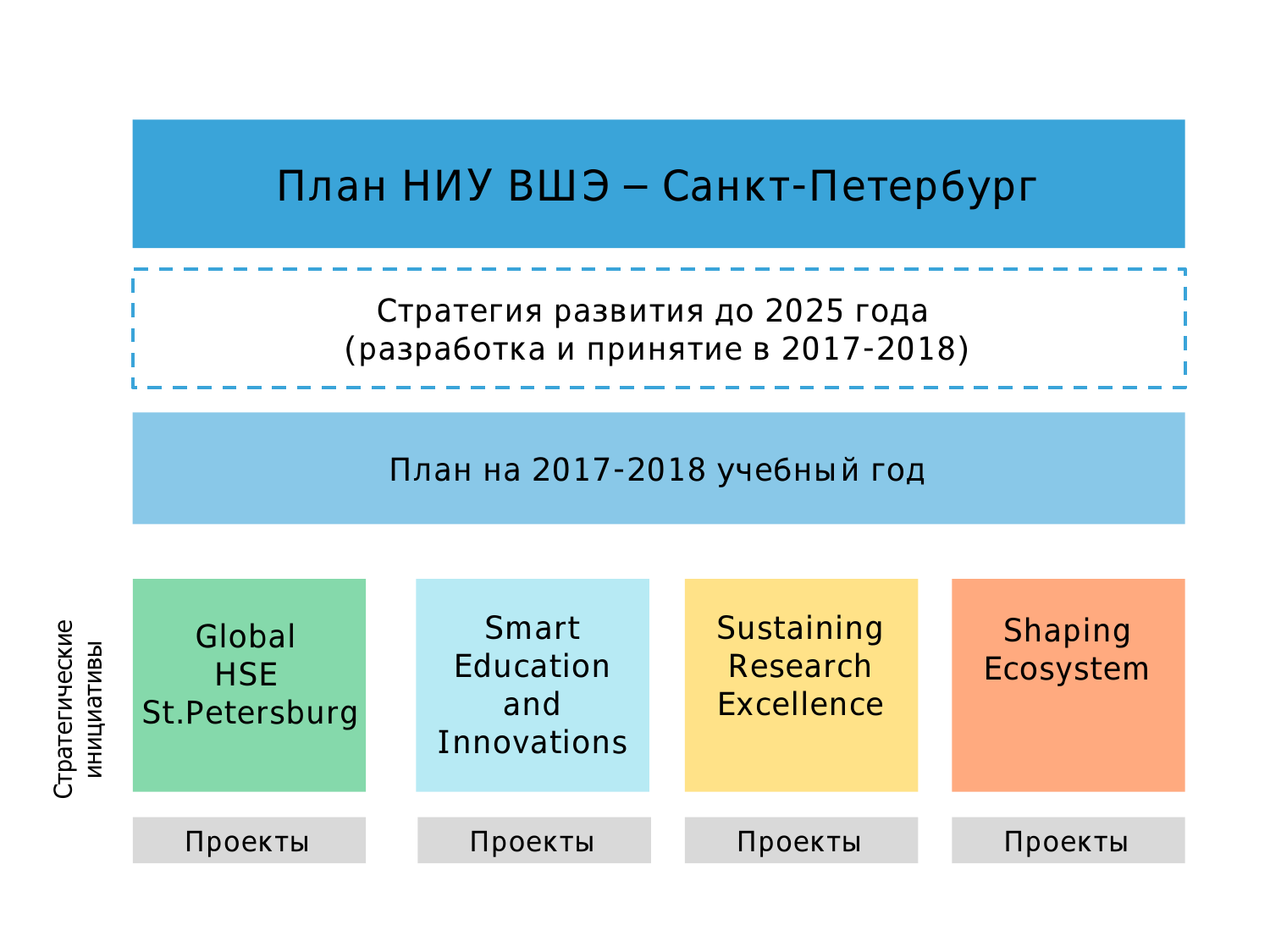

План НИУ ВШЭ – Санкт-Петербург
Стратегия развития до 2025 года
(разработка и принятие в 2017-2018)
План на 2017-2018 учебный год

Global
HSE
St.Petersburg
Проекты

Sustaining Research Excellence
Проекты

Shaping Ecosystem
Проекты

Smart Education and Innovations
Проекты
Стратегические инициативы